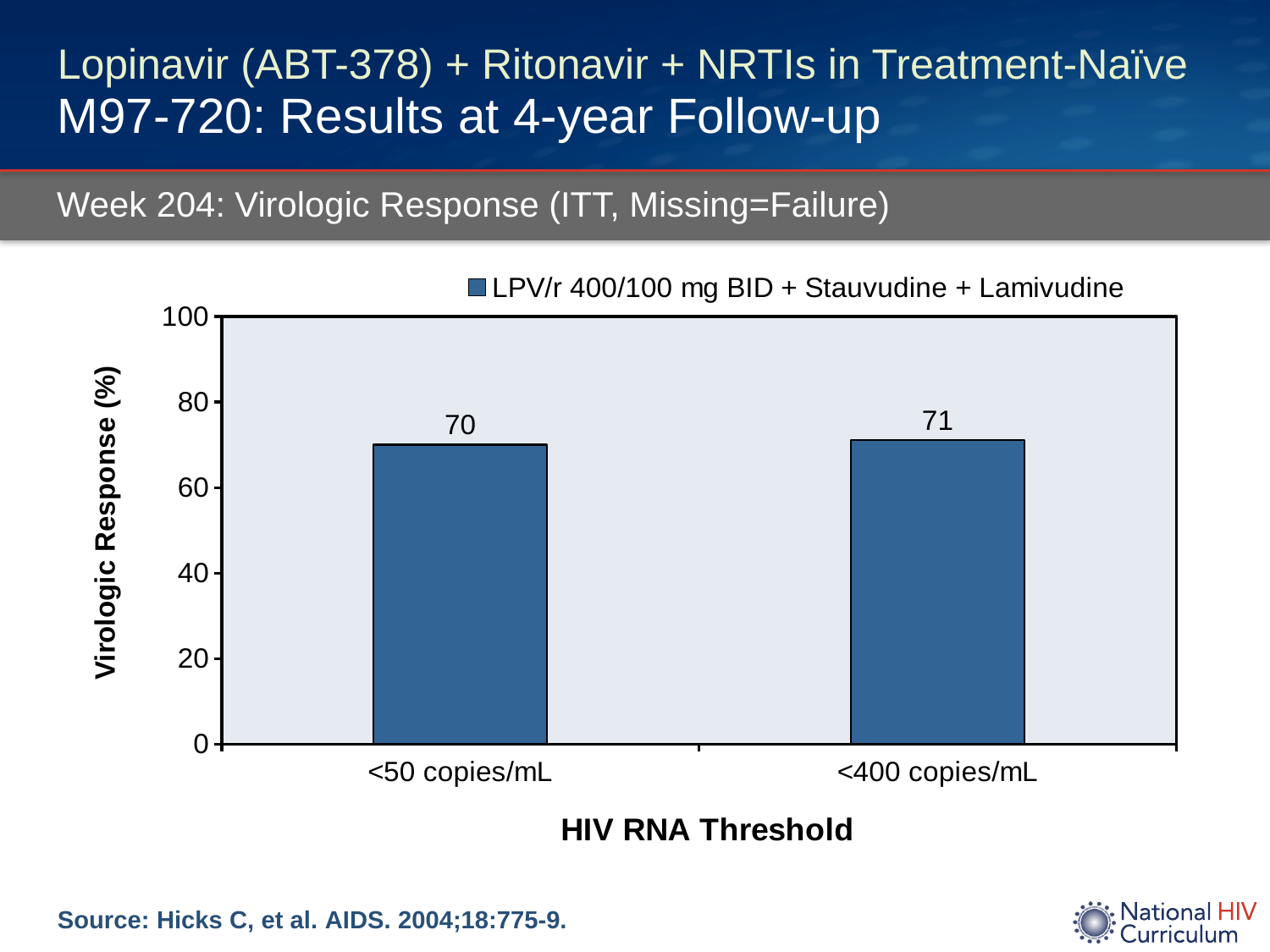

# Lopinavir (ABT-378) + Ritonavir + NRTIs in Treatment-Naïve M97-720: Results at 4-year Follow-up
Week 204: Virologic Response (ITT, Missing=Failure)

### Chart

| Category | LPV/r 400/100 mg BID + Stauvudine + Lamivudine |
|---|---|
| <50 copies/mL | 70.0 |
| <400 copies/mL | 71.0 |
Source: Hicks C, et al. AIDS. 2004;18:775-9.